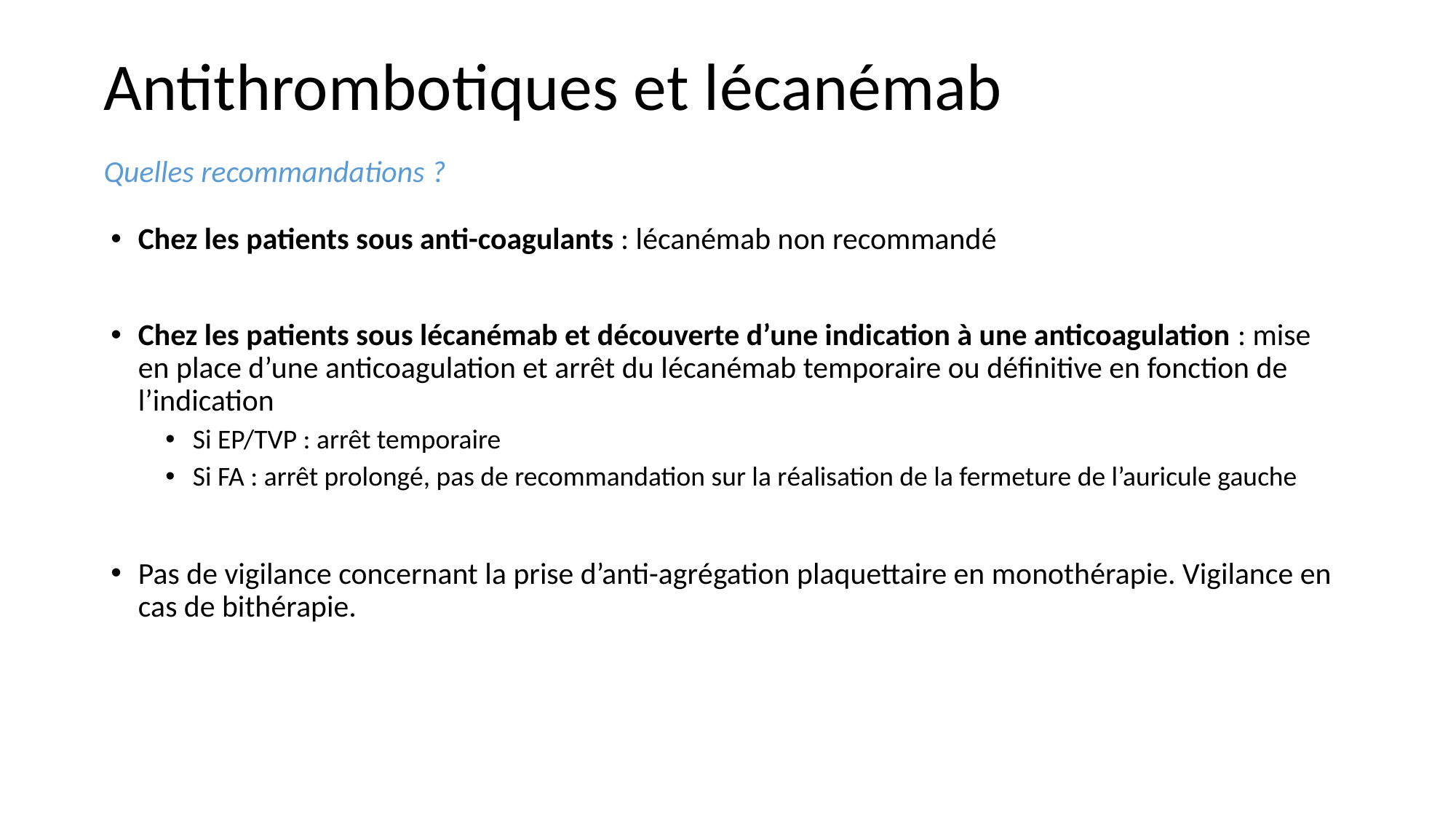

Antithrombotiques et lécanémab
Quelles recommandations ?
Chez les patients sous anti-coagulants : lécanémab non recommandé

Chez les patients sous lécanémab et découverte d’une indication à une anticoagulation : mise en place d’une anticoagulation et arrêt du lécanémab temporaire ou définitive en fonction de l’indication
Si EP/TVP : arrêt temporaire
Si FA : arrêt prolongé, pas de recommandation sur la réalisation de la fermeture de l’auricule gauche

Pas de vigilance concernant la prise d’anti-agrégation plaquettaire en monothérapie. Vigilance en cas de bithérapie.